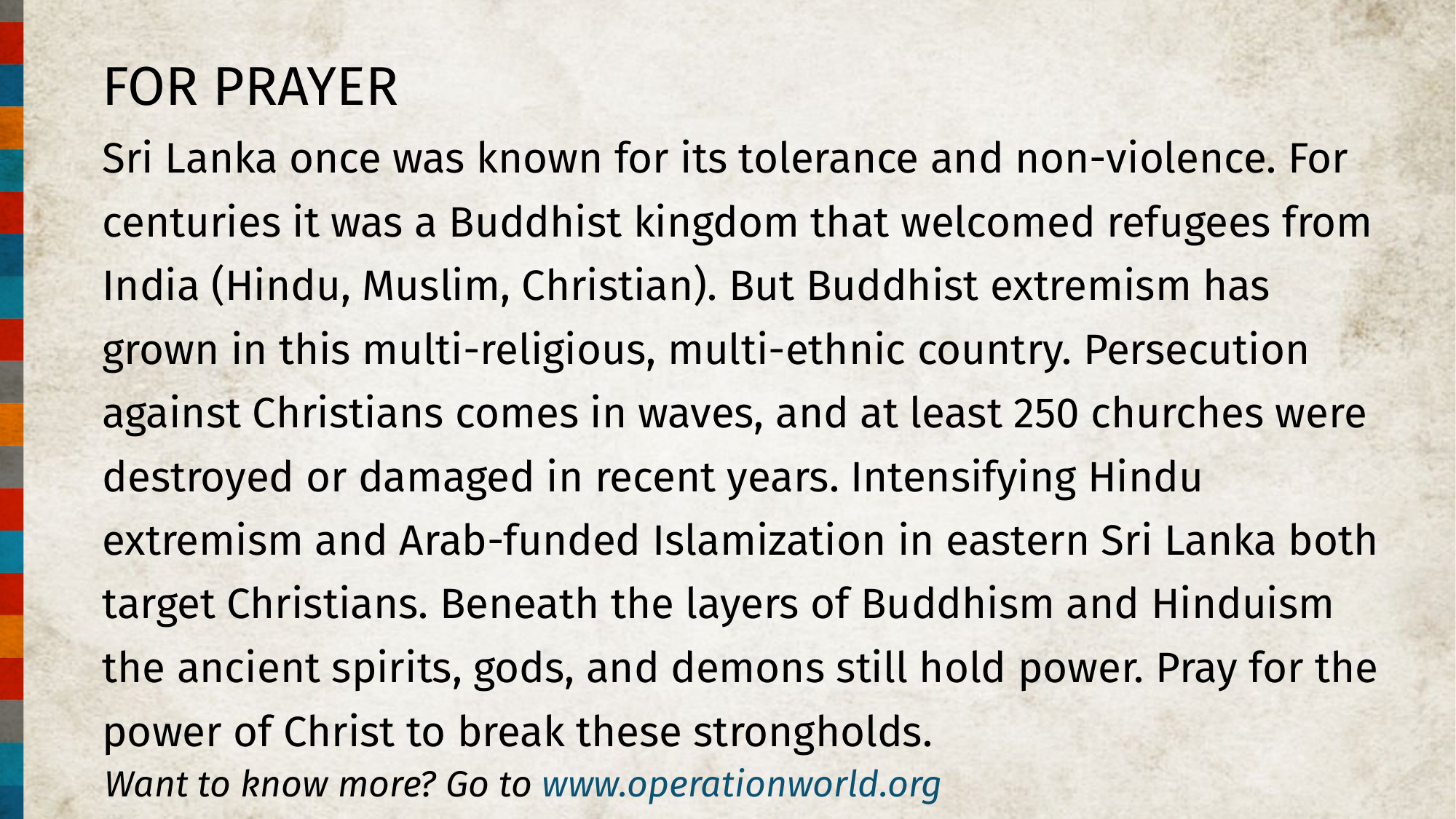

FOR PRAYER
Sri Lanka once was known for its tolerance and non-violence. For centuries it was a Buddhist kingdom that welcomed refugees from India (Hindu, Muslim, Christian). But Buddhist extremism has grown in this multi-religious, multi-ethnic country. Persecution against Christians comes in waves, and at least 250 churches were destroyed or damaged in recent years. Intensifying Hindu extremism and Arab-funded Islamization in eastern Sri Lanka both target Christians. Beneath the layers of Buddhism and Hinduism the ancient spirits, gods, and demons still hold power. Pray for the power of Christ to break these strongholds.
Want to know more? Go to www.operationworld.org